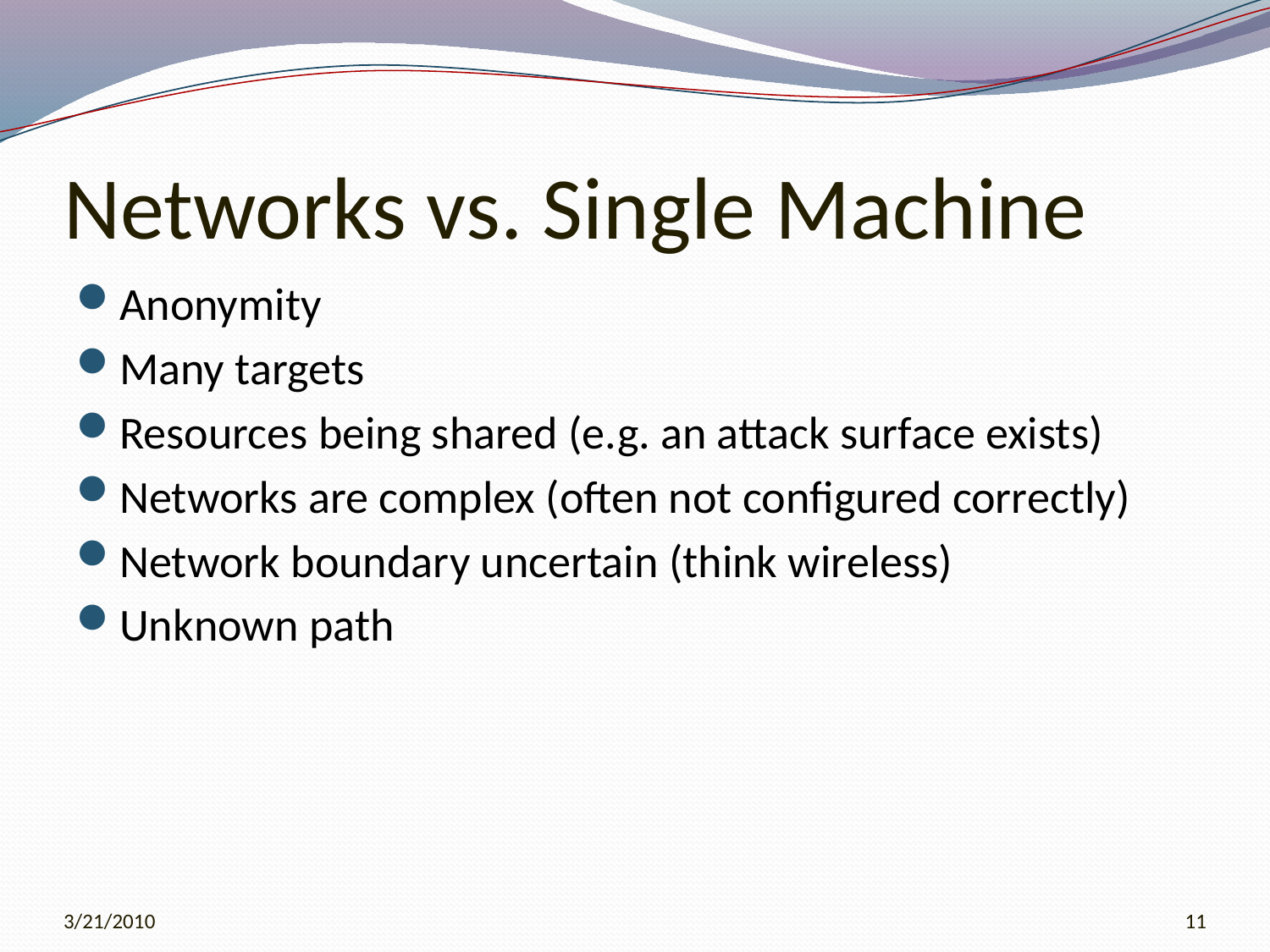

# Networks vs. Single Machine
Anonymity
Many targets
Resources being shared (e.g. an attack surface exists)
Networks are complex (often not configured correctly)
Network boundary uncertain (think wireless)
Unknown path
3/21/2010
11